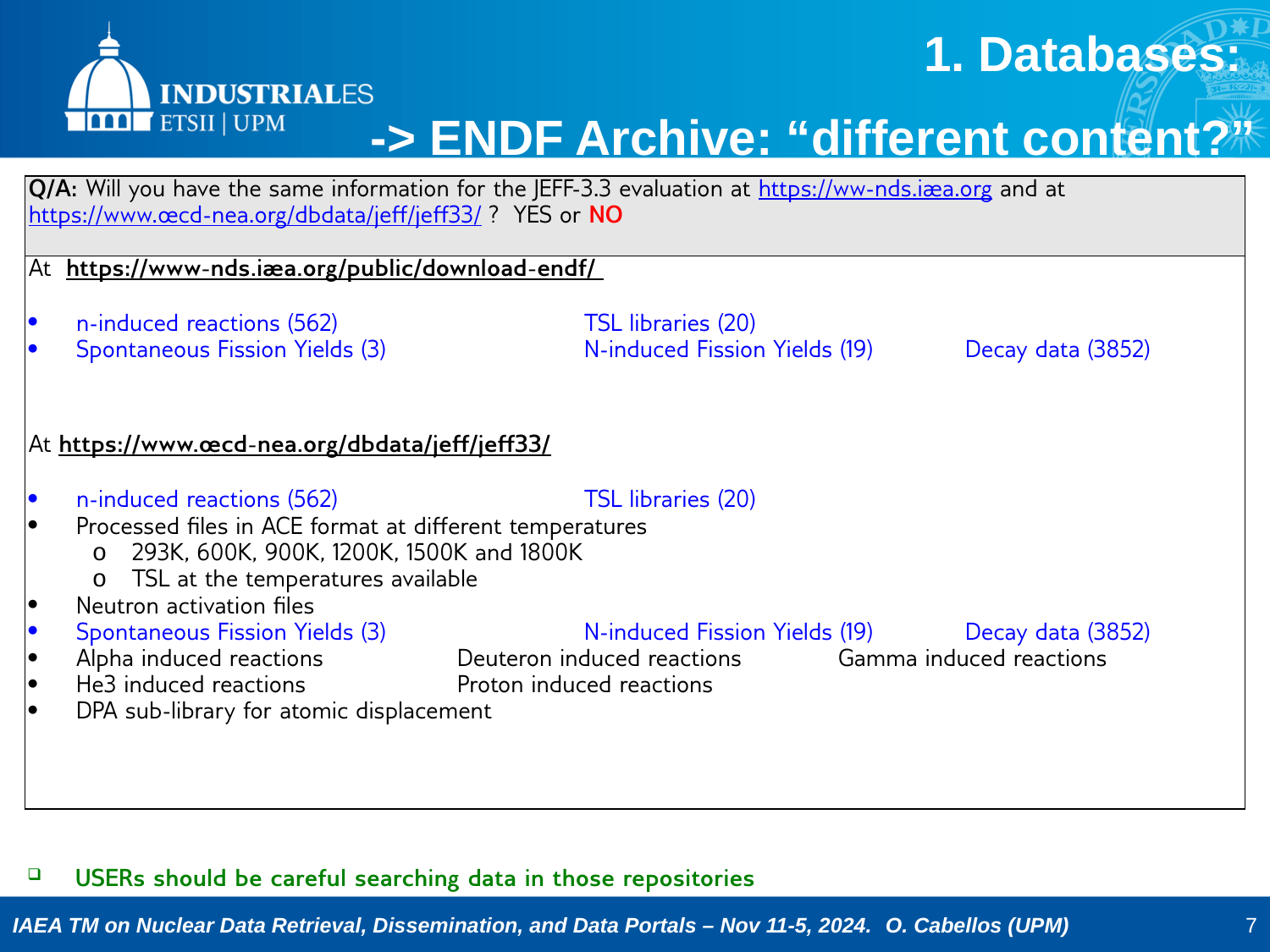

1. Databases:
-> ENDF Archive: “different content?”
| Q/A: Will you have the same information for the JEFF-3.3 evaluation at https://ww-nds.iaea.org and at https://www.oecd-nea.org/dbdata/jeff/jeff33/ ? YES or NO |
| --- |
| At https://www-nds.iaea.org/public/download-endf/ n-induced reactions (562) TSL libraries (20) Spontaneous Fission Yields (3) N-induced Fission Yields (19) Decay data (3852)   At https://www.oecd-nea.org/dbdata/jeff/jeff33/ n-induced reactions (562) TSL libraries (20) Processed files in ACE format at different temperatures 293K, 600K, 900K, 1200K, 1500K and 1800K TSL at the temperatures available Neutron activation files Spontaneous Fission Yields (3) N-induced Fission Yields (19) Decay data (3852) Alpha induced reactions Deuteron induced reactions Gamma induced reactions He3 induced reactions Proton induced reactions DPA sub-library for atomic displacement |
 USERs should be careful searching data in those repositories
7